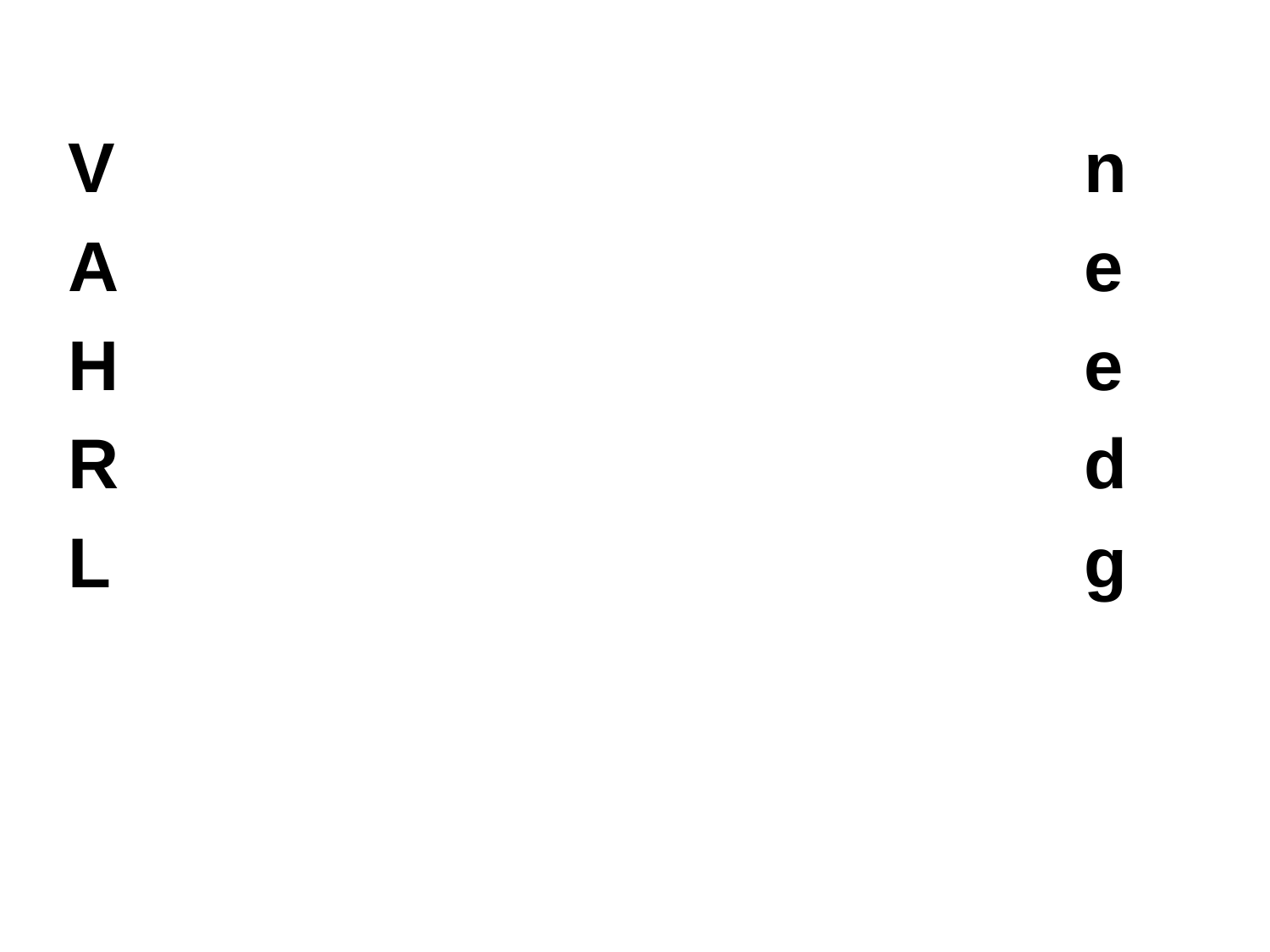

V 								n
A								e
H 								e
R 								d
L 								g